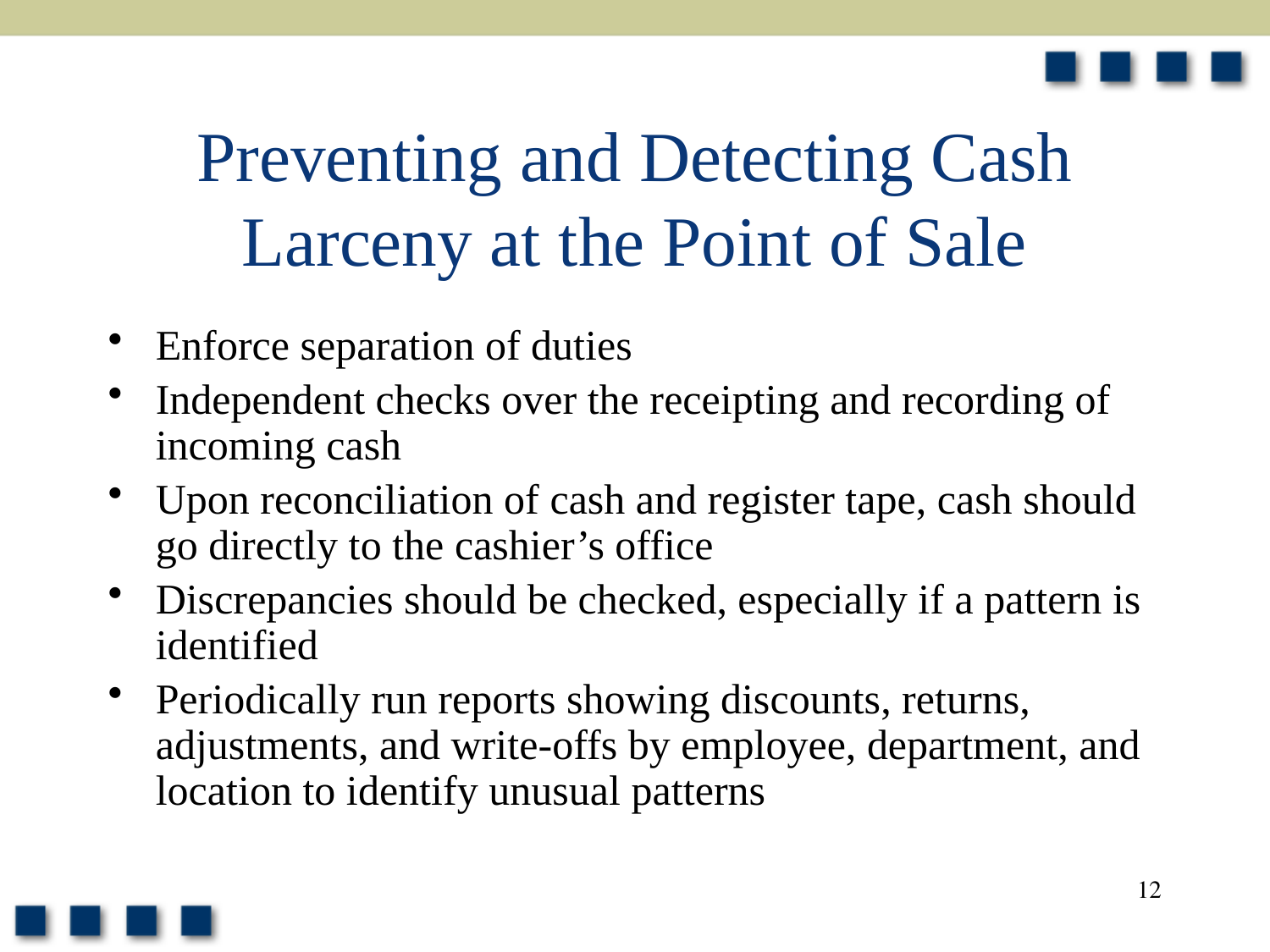

# Preventing and Detecting Cash Larceny at the Point of Sale
Enforce separation of duties
Independent checks over the receipting and recording of incoming cash
Upon reconciliation of cash and register tape, cash should go directly to the cashier’s office
Discrepancies should be checked, especially if a pattern is identified
Periodically run reports showing discounts, returns, adjustments, and write-offs by employee, department, and location to identify unusual patterns
12